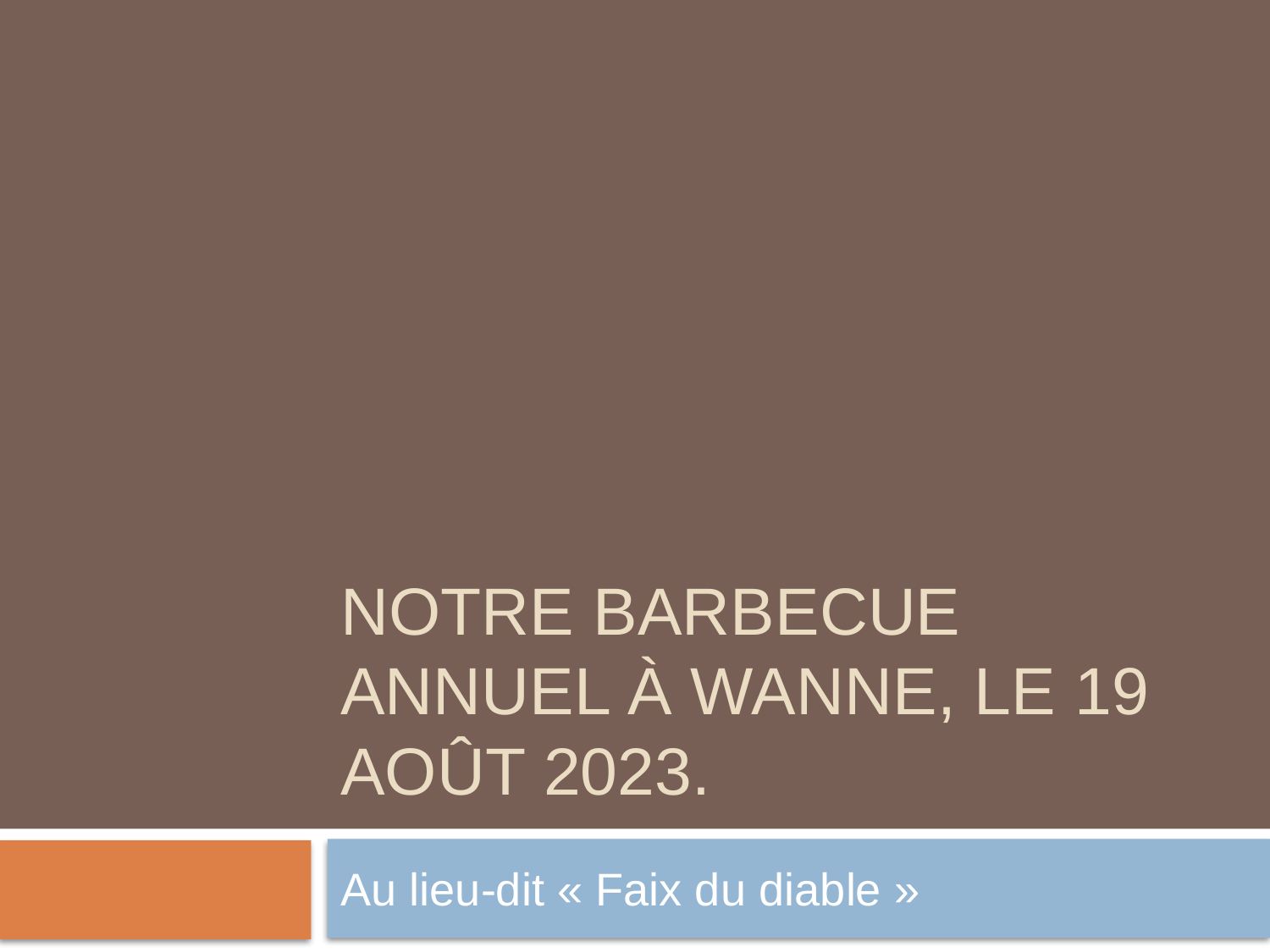

# Notre barbecue annuel à WANNE, le 19 aoÛT 2023.
Au lieu-dit « Faix du diable »